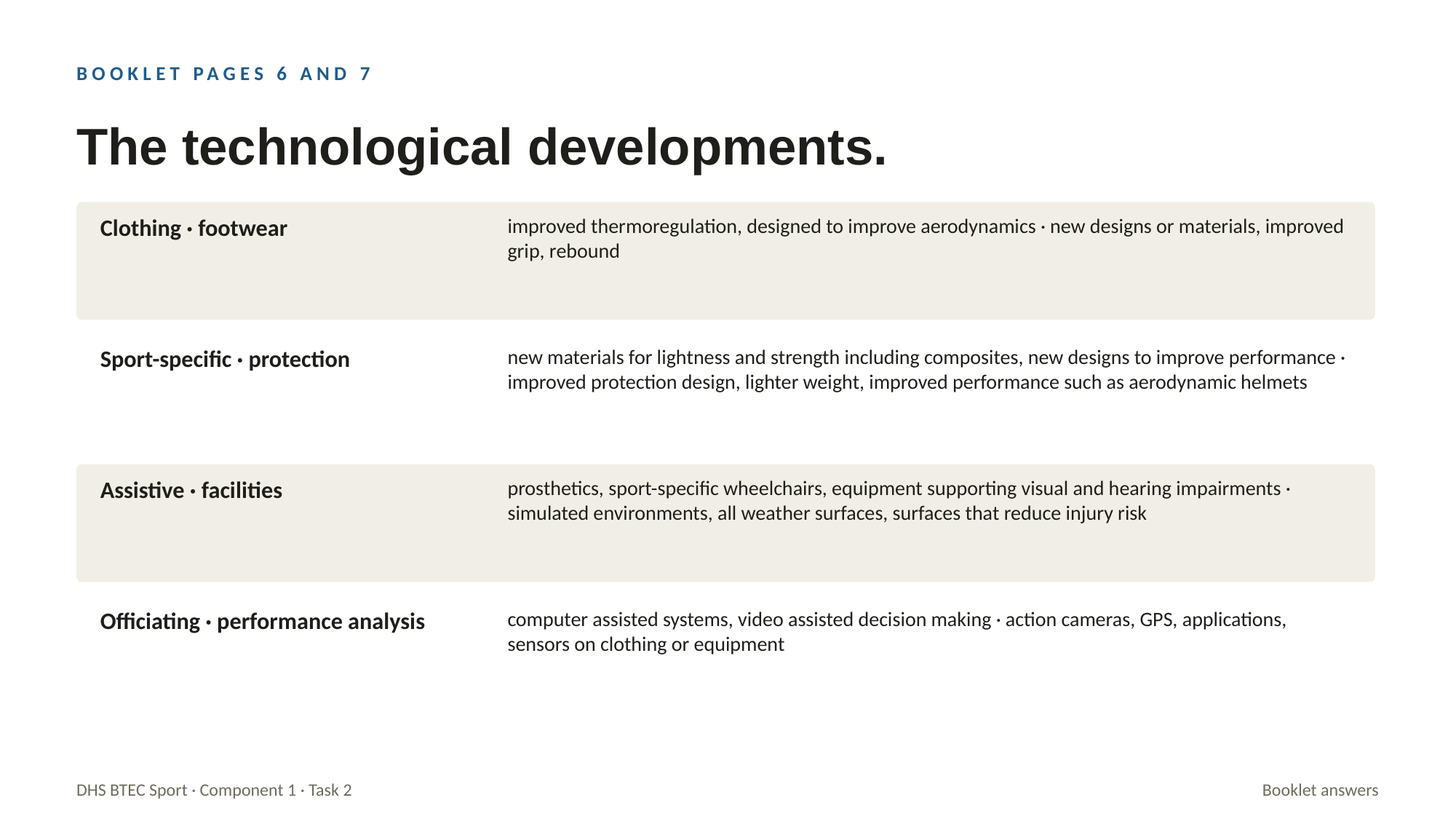

BOOKLET PAGES 6 AND 7
The technological developments.

Clothing · footwear
improved thermoregulation, designed to improve aerodynamics · new designs or materials, improved grip, rebound

Sport-specific · protection
new materials for lightness and strength including composites, new designs to improve performance · improved protection design, lighter weight, improved performance such as aerodynamic helmets

Assistive · facilities
prosthetics, sport-specific wheelchairs, equipment supporting visual and hearing impairments · simulated environments, all weather surfaces, surfaces that reduce injury risk

Officiating · performance analysis
computer assisted systems, video assisted decision making · action cameras, GPS, applications, sensors on clothing or equipment
DHS BTEC Sport · Component 1 · Task 2
Booklet answers